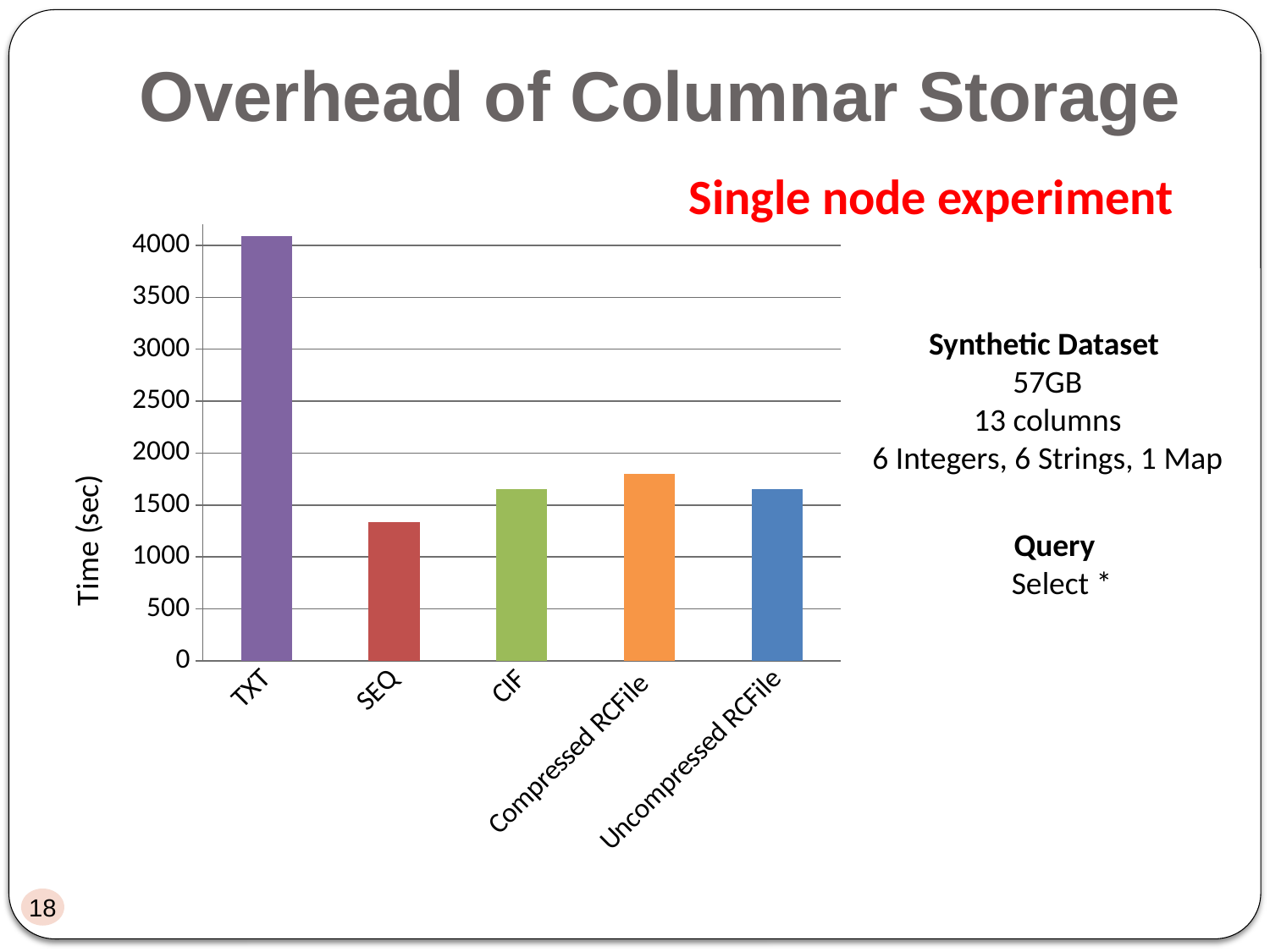

# Overhead of Columnar Storage
Single node experiment

### Chart

| Category |  |
|---|---|
| TXT | 4089.0 |
| SEQ | 1338.0 |
| CIF | 1651.0 |
| Compressed RCFile  | 1801.0 |
| Uncompressed RCFile | 1656.0 |
Synthetic Dataset
 57GB
13 columns
6 Integers, 6 Strings, 1 Map
Query
 Select *
18